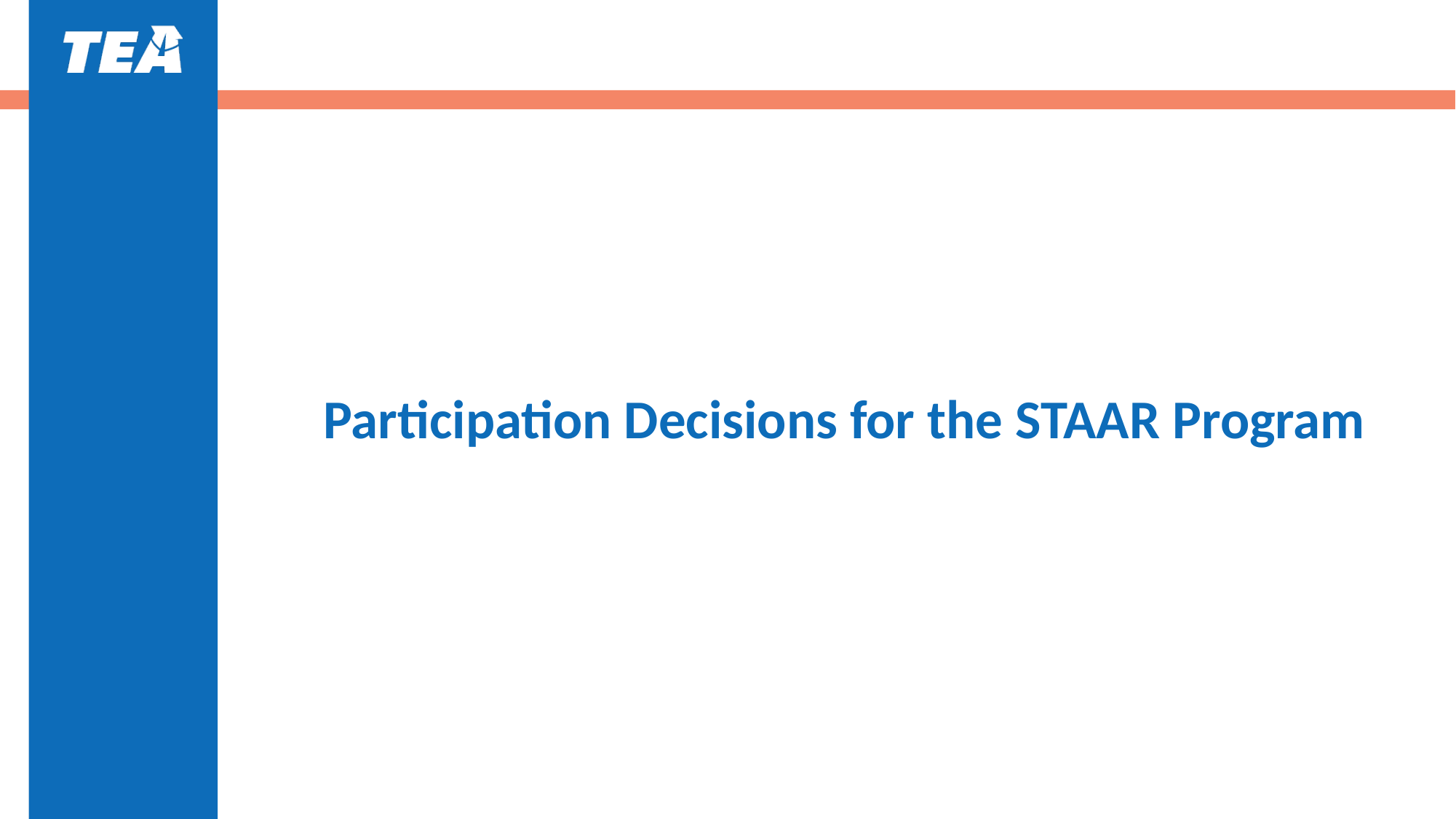

# Participation Decisions for the STAAR Program